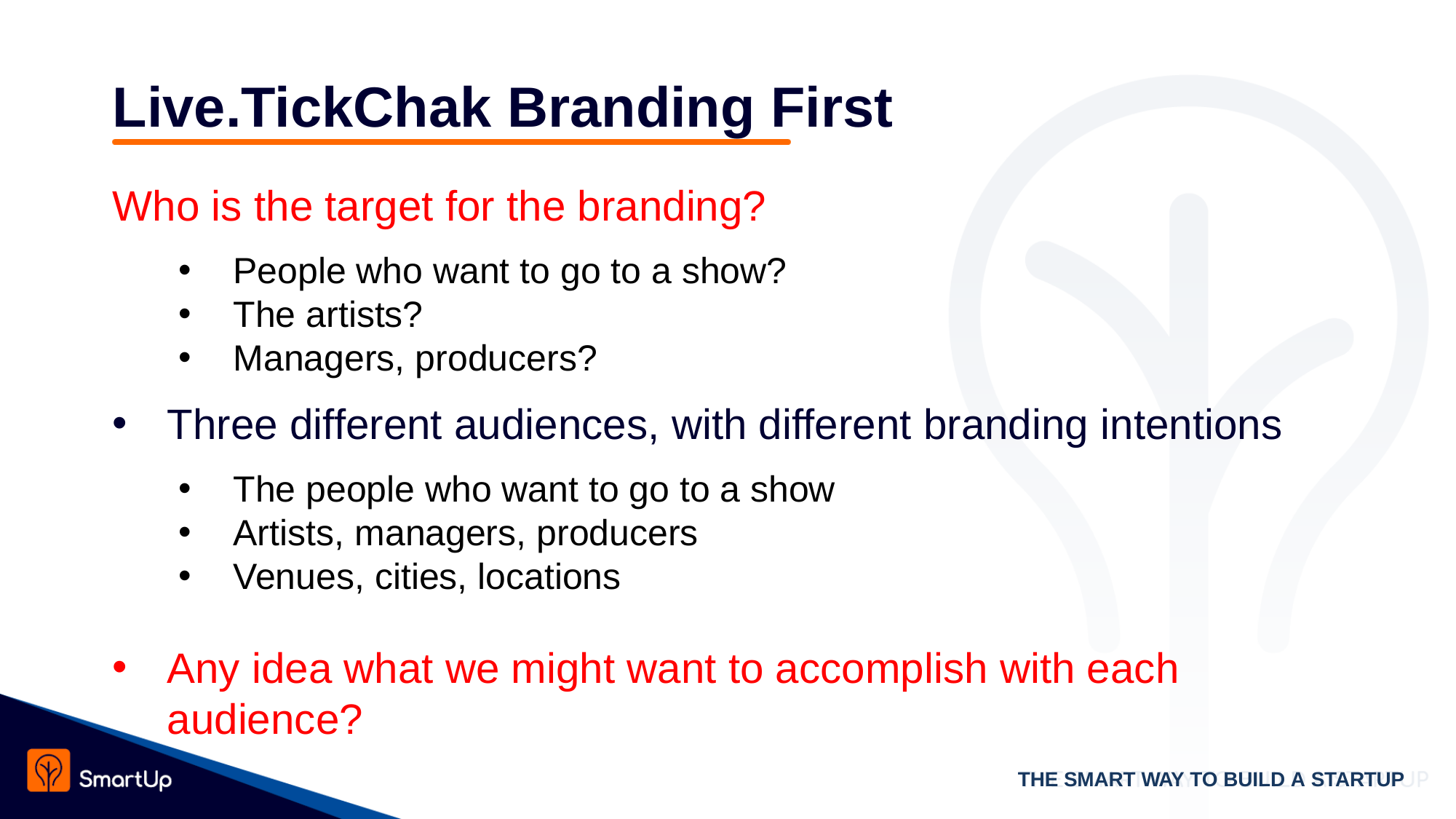

# Live.TickChak Branding First
Who is the target for the branding?

People who want to go to a show?
The artists?
Managers, producers?

Three different audiences, with different branding intentions
The people who want to go to a show
Artists, managers, producers
Venues, cities, locations
Any idea what we might want to accomplish with each audience?
THE SMART WAY TO BUILD A STARTUP